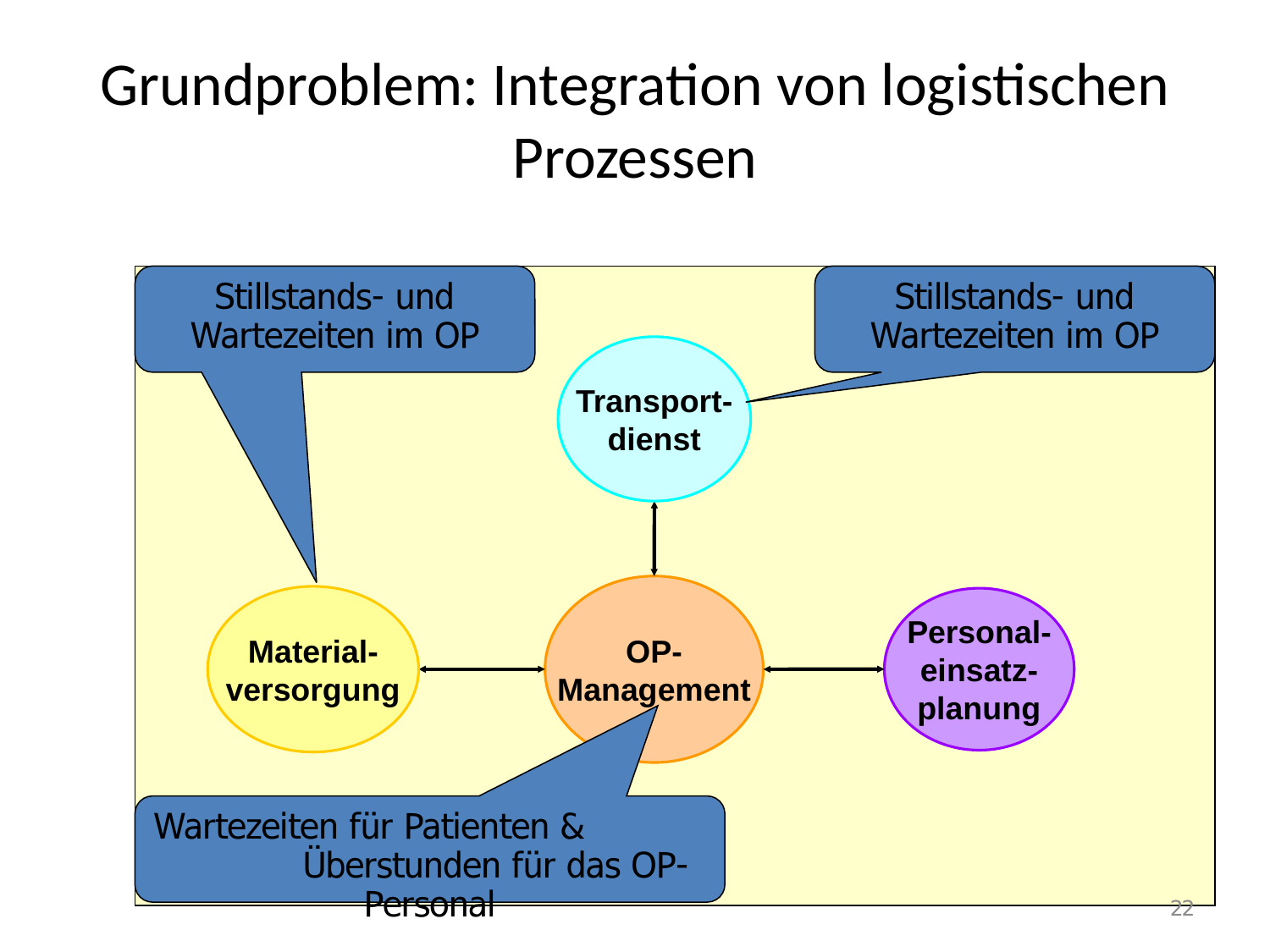

# Grundproblem: Integration von logistischen Prozessen

Stillstands- und Wartezeiten im OP
Stillstands- und Wartezeiten im OP
Transport-
dienst
OP-
Management
Material-
versorgung
Personal-
einsatz-
planung
Wartezeiten für Patienten &                        Überstunden für das OP-Personal
22